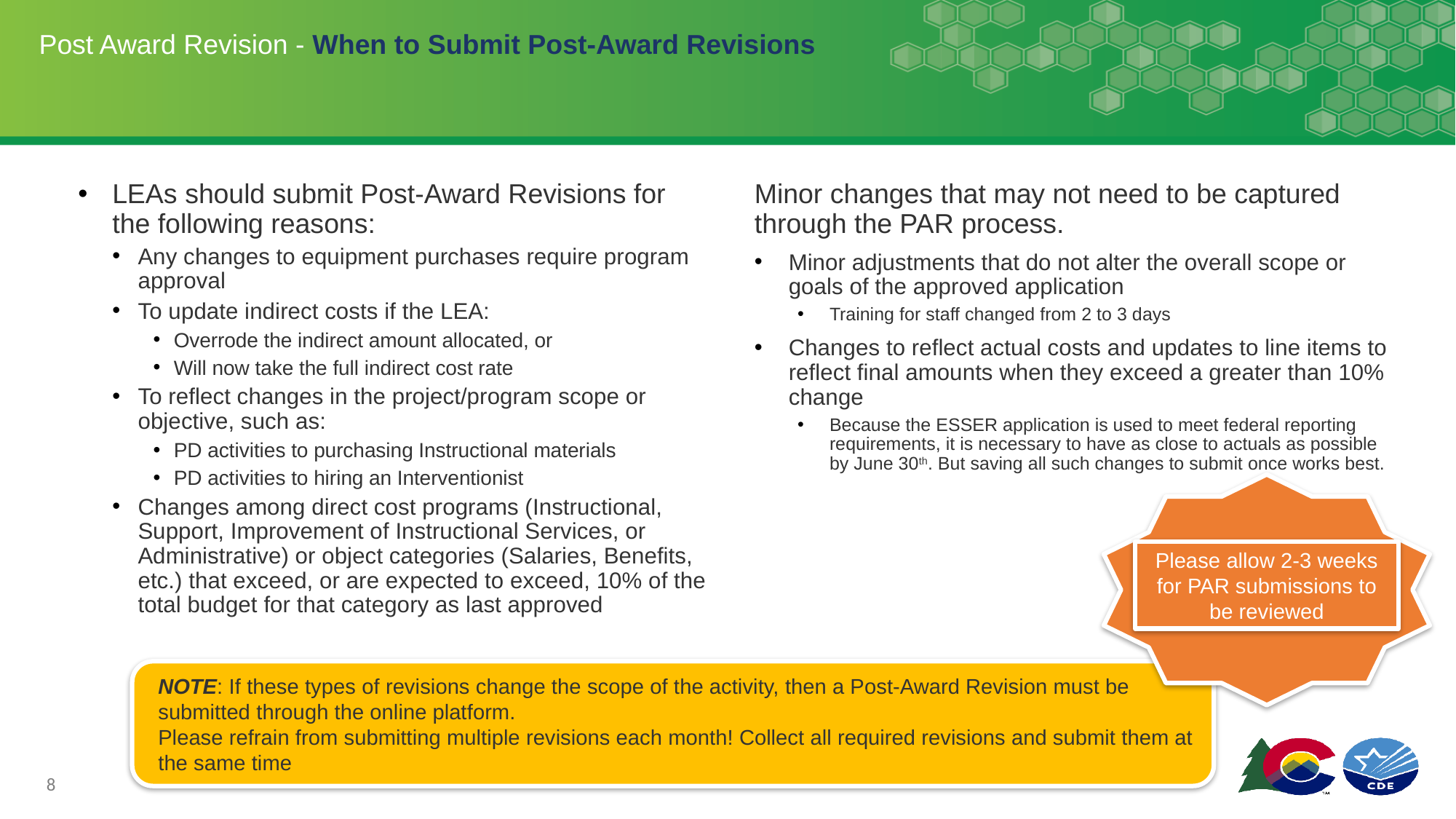

# Post Award Revision - When to Submit Post-Award Revisions
LEAs should submit Post-Award Revisions for the following reasons:
Any changes to equipment purchases require program approval
To update indirect costs if the LEA:
Overrode the indirect amount allocated, or
Will now take the full indirect cost rate
To reflect changes in the project/program scope or objective, such as:
PD activities to purchasing Instructional materials
PD activities to hiring an Interventionist
Changes among direct cost programs (Instructional, Support, Improvement of Instructional Services, or Administrative) or object categories (Salaries, Benefits, etc.) that exceed, or are expected to exceed, 10% of the total budget for that category as last approved

Minor changes that may not need to be captured through the PAR process.
Minor adjustments that do not alter the overall scope or goals of the approved application
Training for staff changed from 2 to 3 days
Changes to reflect actual costs and updates to line items to reflect final amounts when they exceed a greater than 10% change
Because the ESSER application is used to meet federal reporting requirements, it is necessary to have as close to actuals as possible by June 30th. But saving all such changes to submit once works best.

Please allow 2-3 weeks for PAR submissions to be reviewed
NOTE: If these types of revisions change the scope of the activity, then a Post-Award Revision must be submitted through the online platform.
Please refrain from submitting multiple revisions each month! Collect all required revisions and submit them at the same time
8